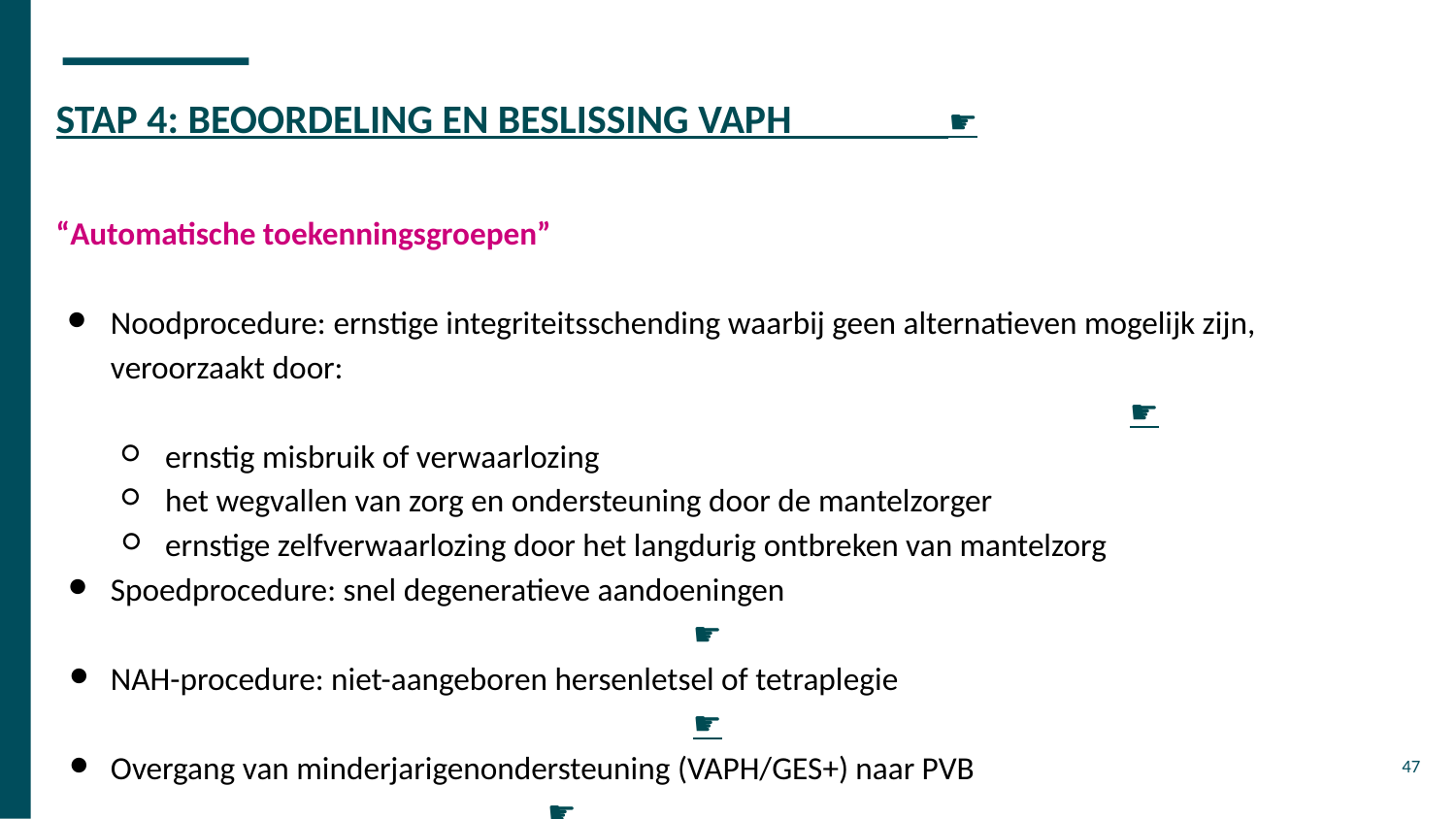

# STAP 4: BEOORDELING EN BESLISSING VAPH	 					                ☛

“Automatische toekenningsgroepen”

Noodprocedure: ernstige integriteitsschending waarbij geen alternatieven mogelijk zijn, veroorzaakt door:  														☛
ernstig misbruik of verwaarlozing
het wegvallen van zorg en ondersteuning door de mantelzorger
ernstige zelfverwaarlozing door het langdurig ontbreken van mantelzorg
Spoedprocedure: snel degeneratieve aandoeningen 								☛
NAH-procedure: niet-aangeboren hersenletsel of tetraplegie 							☛
Overgang van minderjarigenondersteuning (VAPH/GES+) naar PVB 						☛
↪ automatische terbeschikkingstelling PVB na jeugdhulp

47